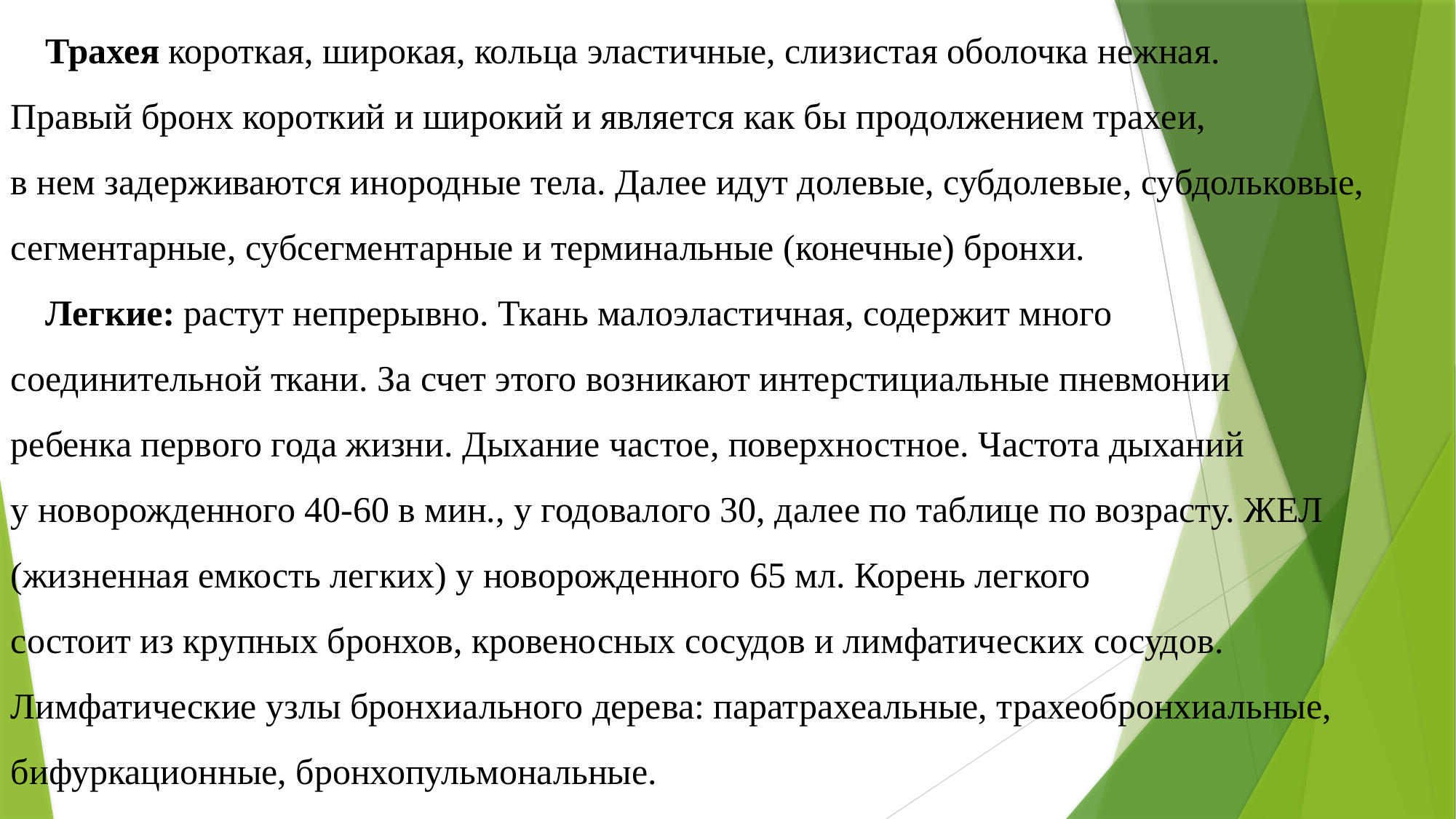

Трахея короткая, широкая, кольца эластичные, слизистая оболочка нежная. Правый бронх короткий и широкий и является как бы продолжением трахеи, в нем задерживаются инородные тела. Далее идут долевые, субдолевые, субдольковые, сегментарные, субсегментарные и терминальные (конечные) бронхи.
Легкие: растут непрерывно. Ткань малоэластичная, содержит много соединительной ткани. За счет этого возникают интерстициальные пневмонии ребенка первого года жизни. Дыхание частое, поверхностное. Частота дыханий у новорожденного 40-60 в мин., у годовалого 30, далее по таблице по возрасту. ЖЕЛ (жизненная емкость легких) у новорожденного 65 мл. Корень легкого состоит из крупных бронхов, кровеносных сосудов и лимфатических сосудов. Лимфатические узлы бронхиального дерева: паратрахеальные, трахеобронхиальные, бифуркационные, бронхопульмональные.